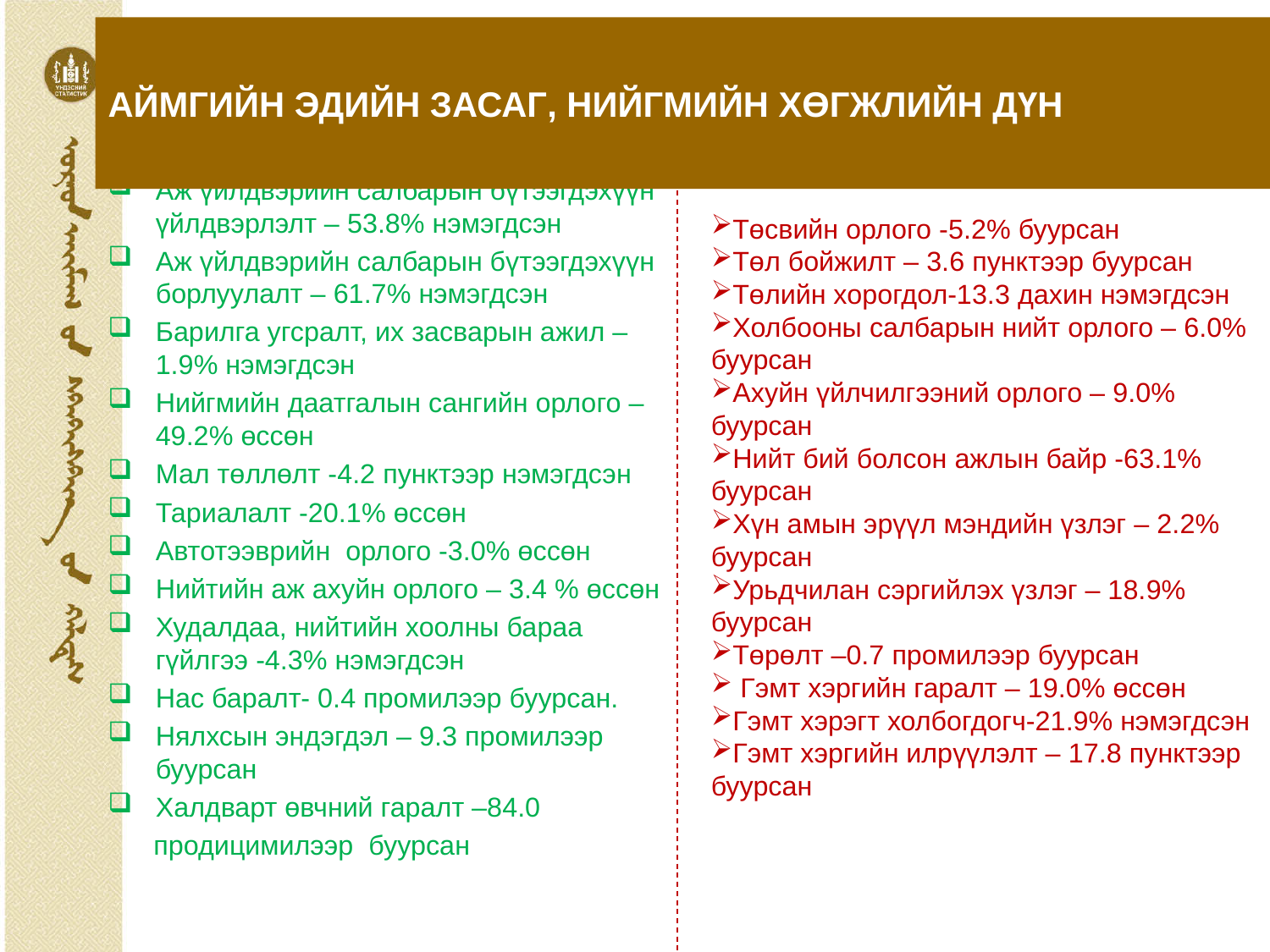

# АЙМГИЙН ЭДИЙН ЗАСАГ, НИЙГМИЙН ХӨГЖЛИЙН ДҮН
Эерэг үзүүлэлт:
Аж үйлдвэрийн салбарын бүтээгдэхүүн үйлдвэрлэлт – 53.8% нэмэгдсэн
Аж үйлдвэрийн салбарын бүтээгдэхүүн борлуулалт – 61.7% нэмэгдсэн
Барилга угсралт, их засварын ажил –     1.9% нэмэгдсэн
Нийгмийн даатгалын сангийн орлого – 49.2% өссөн
Мал төллөлт -4.2 пунктээр нэмэгдсэн
Тариалалт -20.1% өссөн
Автотээврийн  орлого -3.0% өссөн
Нийтийн аж ахуйн орлого – 3.4 % өссөн
Худалдаа, нийтийн хоолны бараа гүйлгээ -4.3% нэмэгдсэн
Нас баралт- 0.4 промилээр буурсан.
Нялхсын эндэгдэл – 9.3 промилээр буурсан
Халдварт өвчний гаралт –84.0
      продицимилээр  буурсан

Сөрөг үзүүлэлт:

Төсвийн орлого -5.2% буурсан
Төл бойжилт – 3.6 пунктээр буурсан
Төлийн хорогдол-13.3 дахин нэмэгдсэн
Холбооны салбарын нийт орлого – 6.0% буурсан
Ахуйн үйлчилгээний орлого – 9.0%  буурсан
Нийт бий болсон ажлын байр -63.1% буурсан
Хүн амын эрүүл мэндийн үзлэг – 2.2% буурсан
Урьдчилан сэргийлэх үзлэг – 18.9% буурсан
Төрөлт –0.7 промилээр буурсан
 Гэмт хэргийн гаралт – 19.0% өссөн
Гэмт хэрэгт холбогдогч-21.9% нэмэгдсэн
Гэмт хэргийн илрүүлэлт – 17.8 пунктээр буурсан